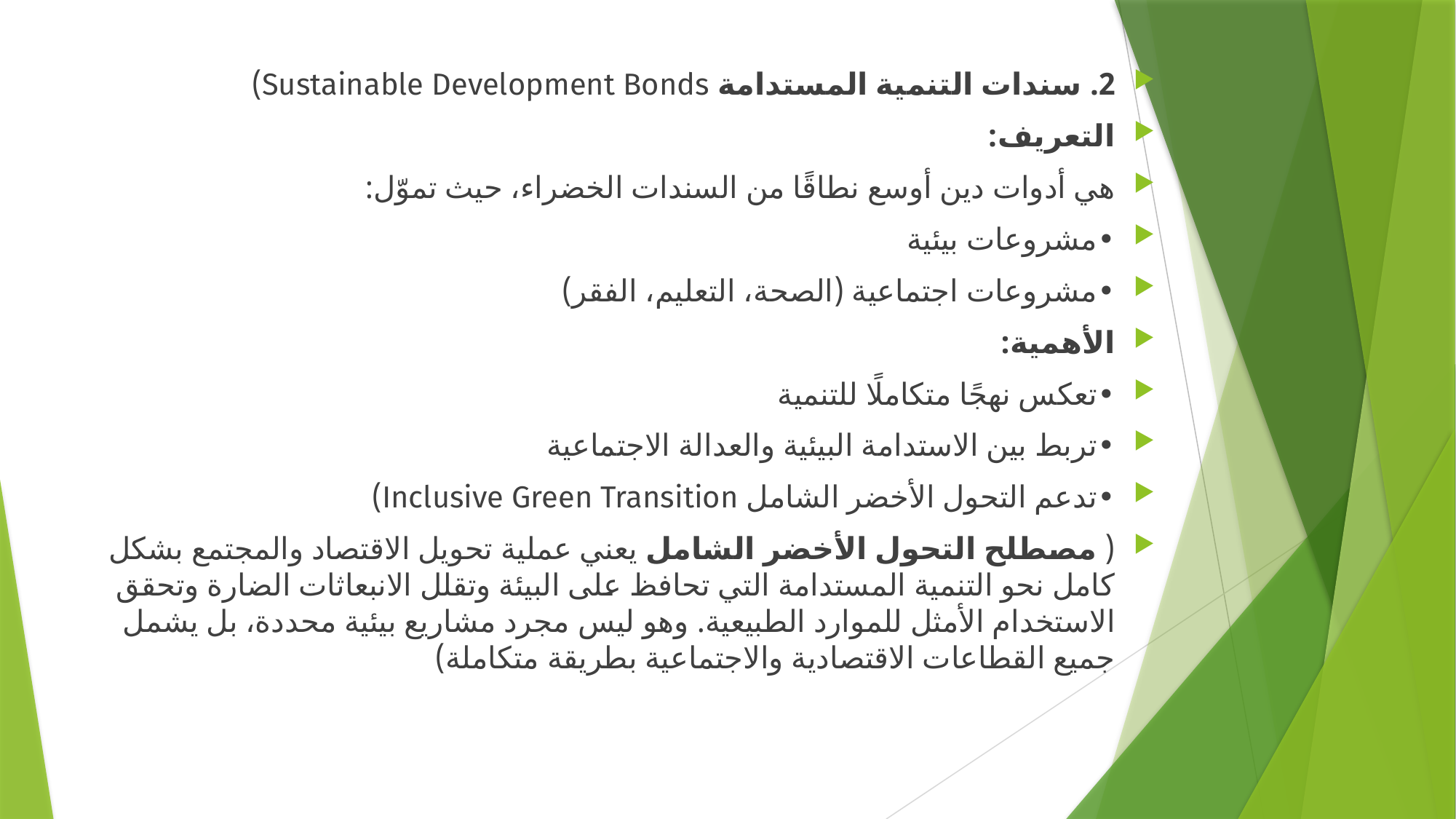

2. سندات التنمية المستدامة Sustainable Development Bonds)
التعريف:
هي أدوات دين أوسع نطاقًا من السندات الخضراء، حيث تموّل:
•	مشروعات بيئية
•	مشروعات اجتماعية (الصحة، التعليم، الفقر)
الأهمية:
•	تعكس نهجًا متكاملًا للتنمية
•	تربط بين الاستدامة البيئية والعدالة الاجتماعية
•	تدعم التحول الأخضر الشامل Inclusive Green Transition)
( مصطلح التحول الأخضر الشامل يعني عملية تحويل الاقتصاد والمجتمع بشكل كامل نحو التنمية المستدامة التي تحافظ على البيئة وتقلل الانبعاثات الضارة وتحقق الاستخدام الأمثل للموارد الطبيعية. وهو ليس مجرد مشاريع بيئية محددة، بل يشمل جميع القطاعات الاقتصادية والاجتماعية بطريقة متكاملة)